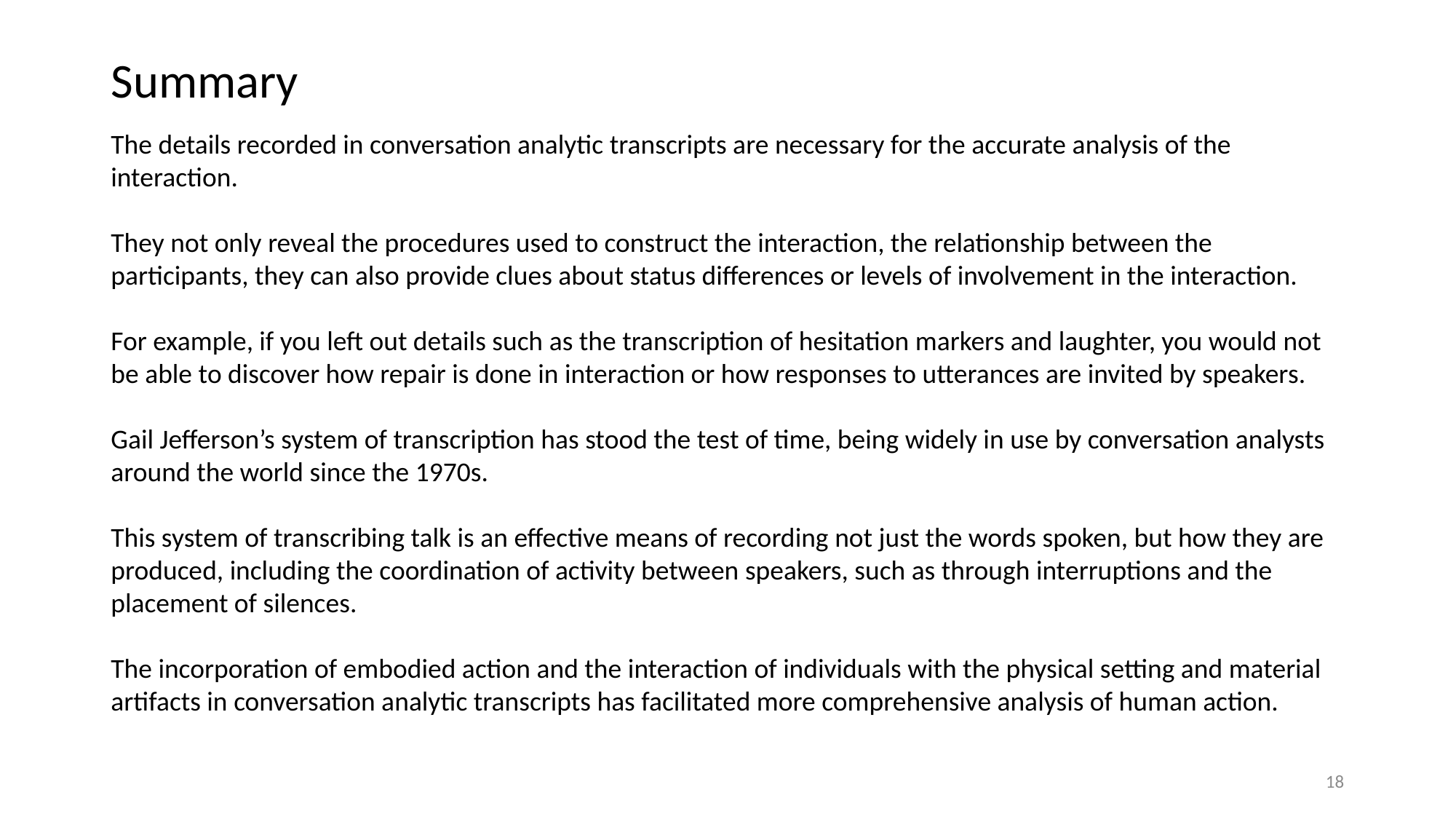

# Summary
The details recorded in conversation analytic transcripts are necessary for the accurate analysis of the interaction.

They not only reveal the procedures used to construct the interaction, the relationship between the participants, they can also provide clues about status differences or levels of involvement in the interaction.

For example, if you left out details such as the transcription of hesitation markers and laughter, you would not be able to discover how repair is done in interaction or how responses to utterances are invited by speakers.

Gail Jefferson’s system of transcription has stood the test of time, being widely in use by conversation analysts around the world since the 1970s.

This system of transcribing talk is an effective means of recording not just the words spoken, but how they are produced, including the coordination of activity between speakers, such as through interruptions and the placement of silences.

The incorporation of embodied action and the interaction of individuals with the physical setting and material artifacts in conversation analytic transcripts has facilitated more comprehensive analysis of human action.

18